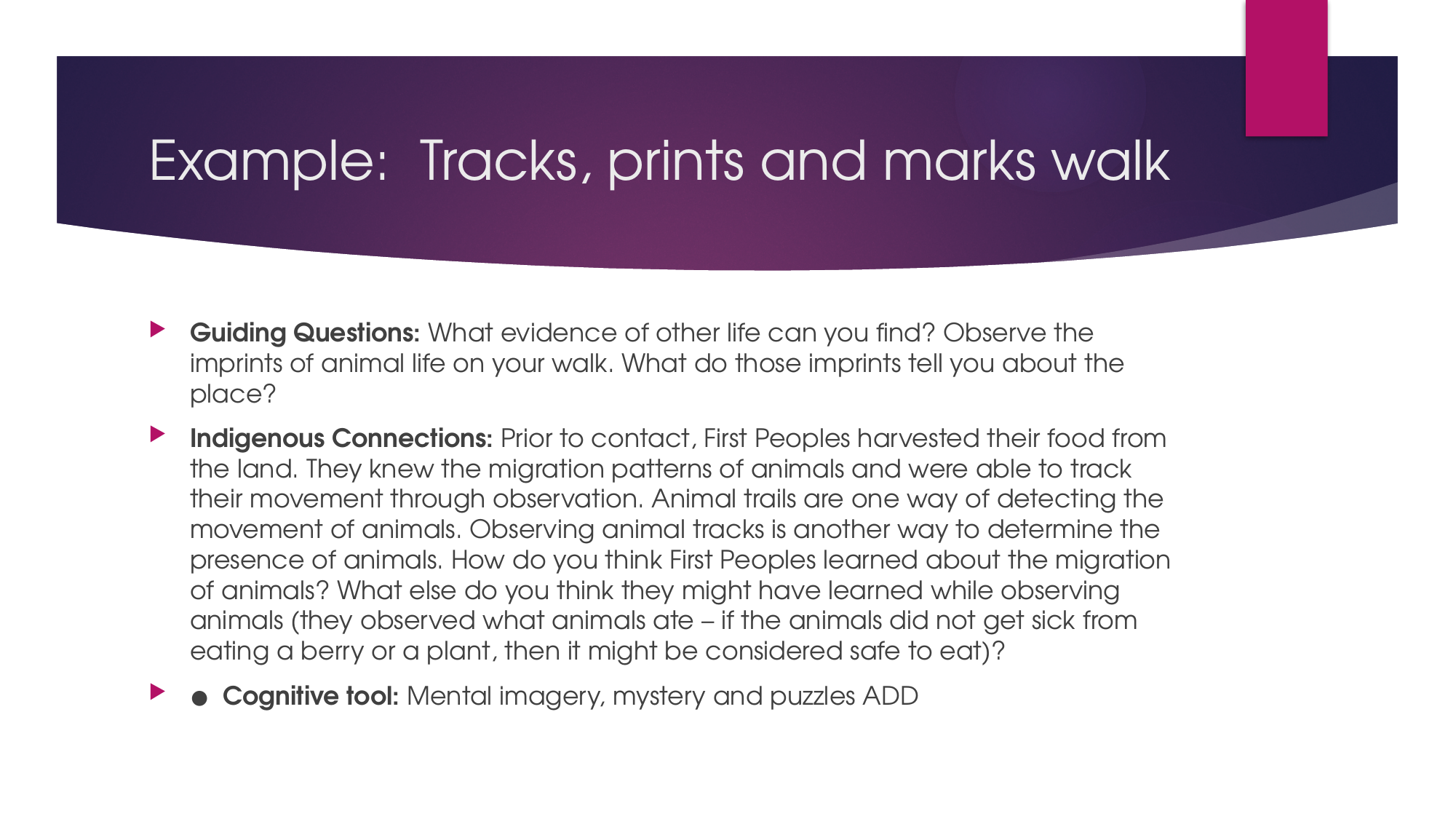

# Example:  Tracks, prints and marks walk
Guiding Questions: What evidence of other life can you find? Observe the imprints of animal life on your walk. What do those imprints tell you about the place?
Indigenous Connections: Prior to contact, First Peoples harvested their food from the land. They knew the migration patterns of animals and were able to track their movement through observation. Animal trails are one way of detecting the movement of animals. Observing animal tracks is another way to determine the presence of animals. How do you think First Peoples learned about the migration of animals? What else do you think they might have learned while observing animals (they observed what animals ate – if the animals did not get sick from eating a berry or a plant, then it might be considered safe to eat)?
●  Cognitive tool: Mental imagery, mystery and puzzles ADD